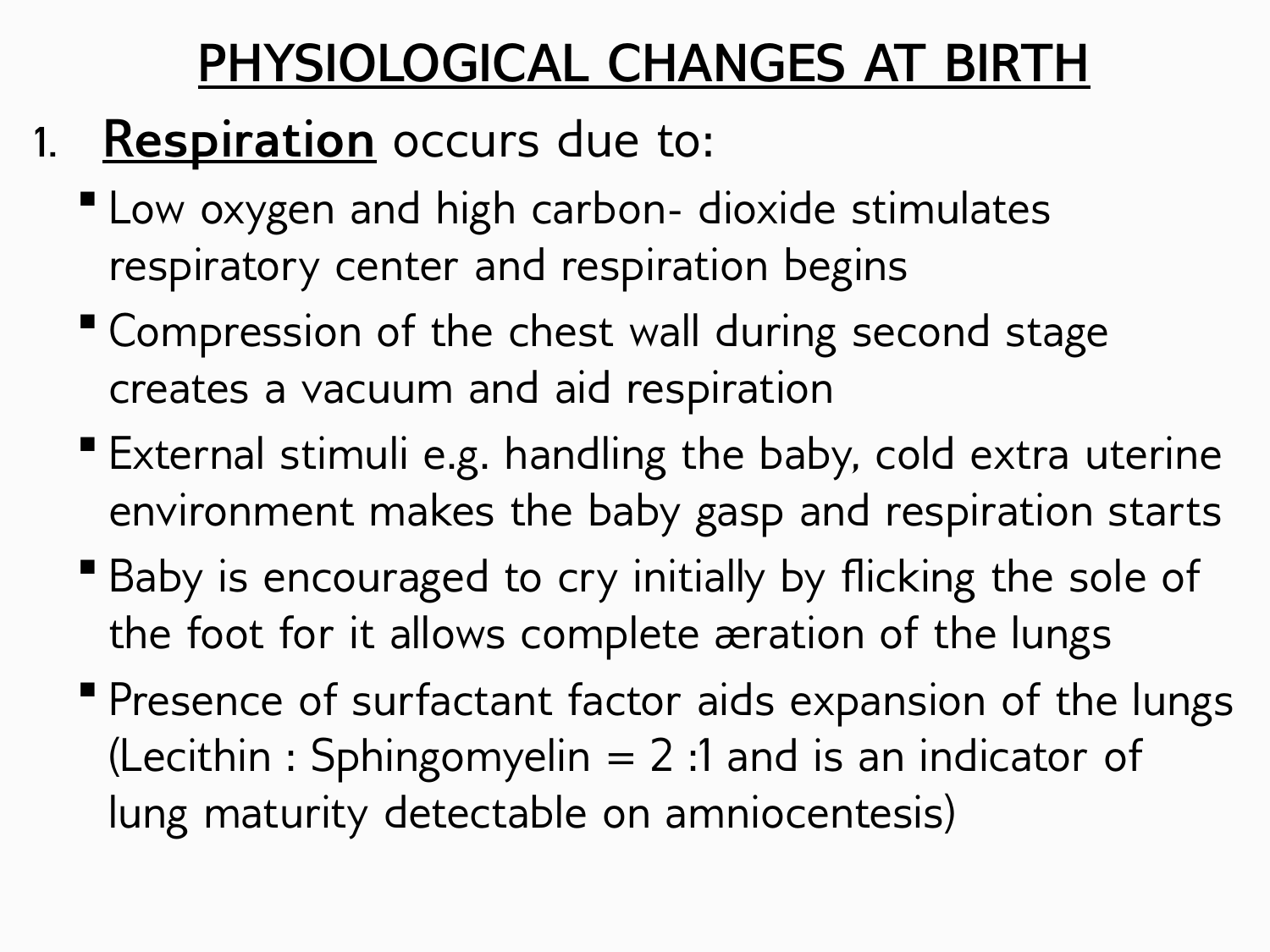

PHYSIOLOGICAL CHANGES AT BIRTH
Respiration occurs due to:
Low oxygen and high carbon- dioxide stimulates respiratory center and respiration begins
Compression of the chest wall during second stage creates a vacuum and aid respiration
External stimuli e.g. handling the baby, cold extra uterine environment makes the baby gasp and respiration starts
Baby is encouraged to cry initially by flicking the sole of the foot for it allows complete aeration of the lungs
Presence of surfactant factor aids expansion of the lungs (Lecithin : Sphingomyelin = 2 :1 and is an indicator of lung maturity detectable on amniocentesis)